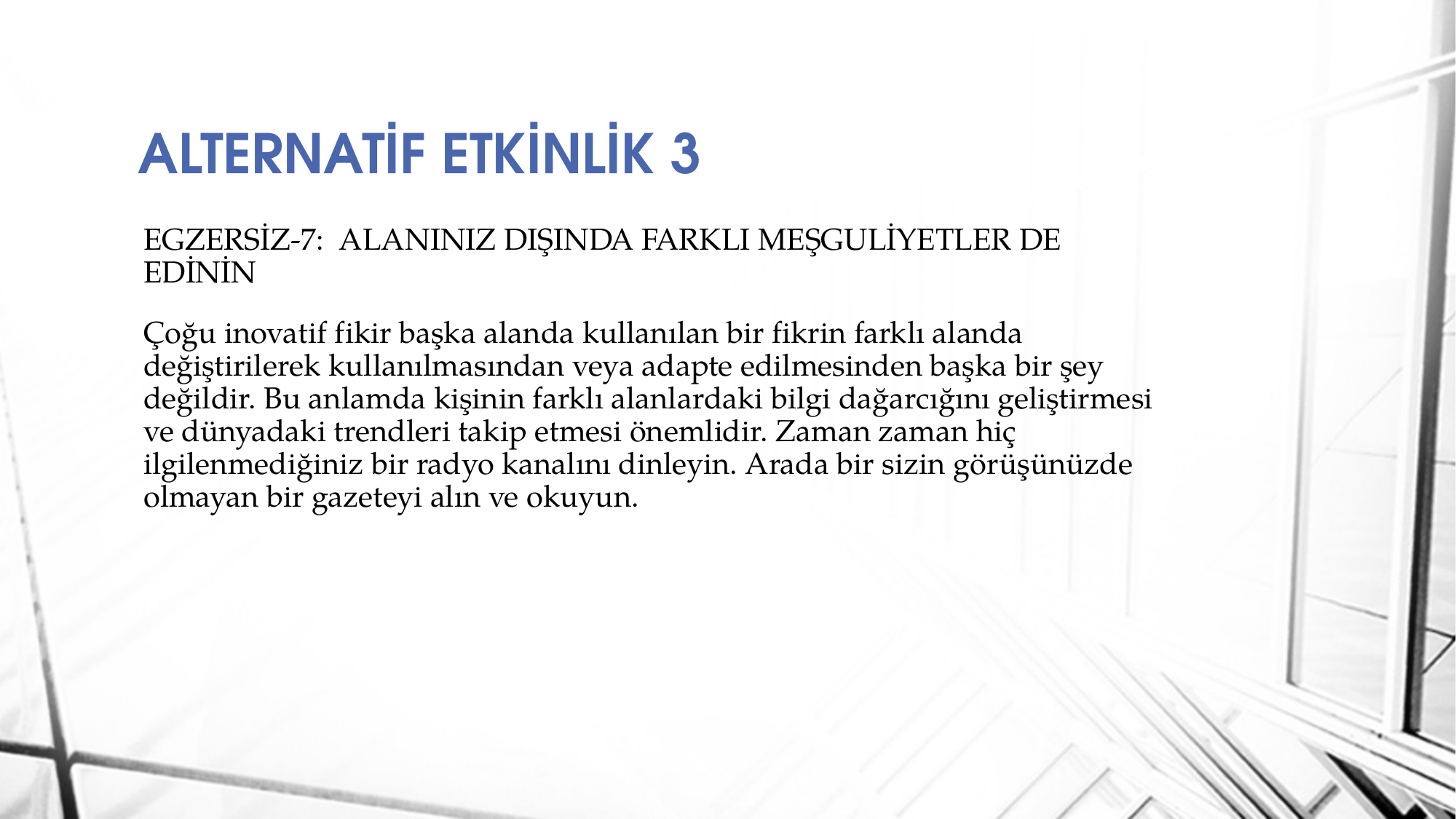

# ALTERNATİF ETKİNLİK 3
EGZERSİZ-7:  ALANINIZ DIŞINDA FARKLI MEŞGULİYETLER DE EDİNİN
Çoğu inovatif fikir başka alanda kullanılan bir fikrin farklı alanda değiştirilerek kullanılmasından veya adapte edilmesinden başka bir şey değildir. Bu anlamda kişinin farklı alanlardaki bilgi dağarcığını geliştirmesi ve dünyadaki trendleri takip etmesi önemlidir. Zaman zaman hiç ilgilenmediğiniz bir radyo kanalını dinleyin. Arada bir sizin görüşünüzde olmayan bir gazeteyi alın ve okuyun.